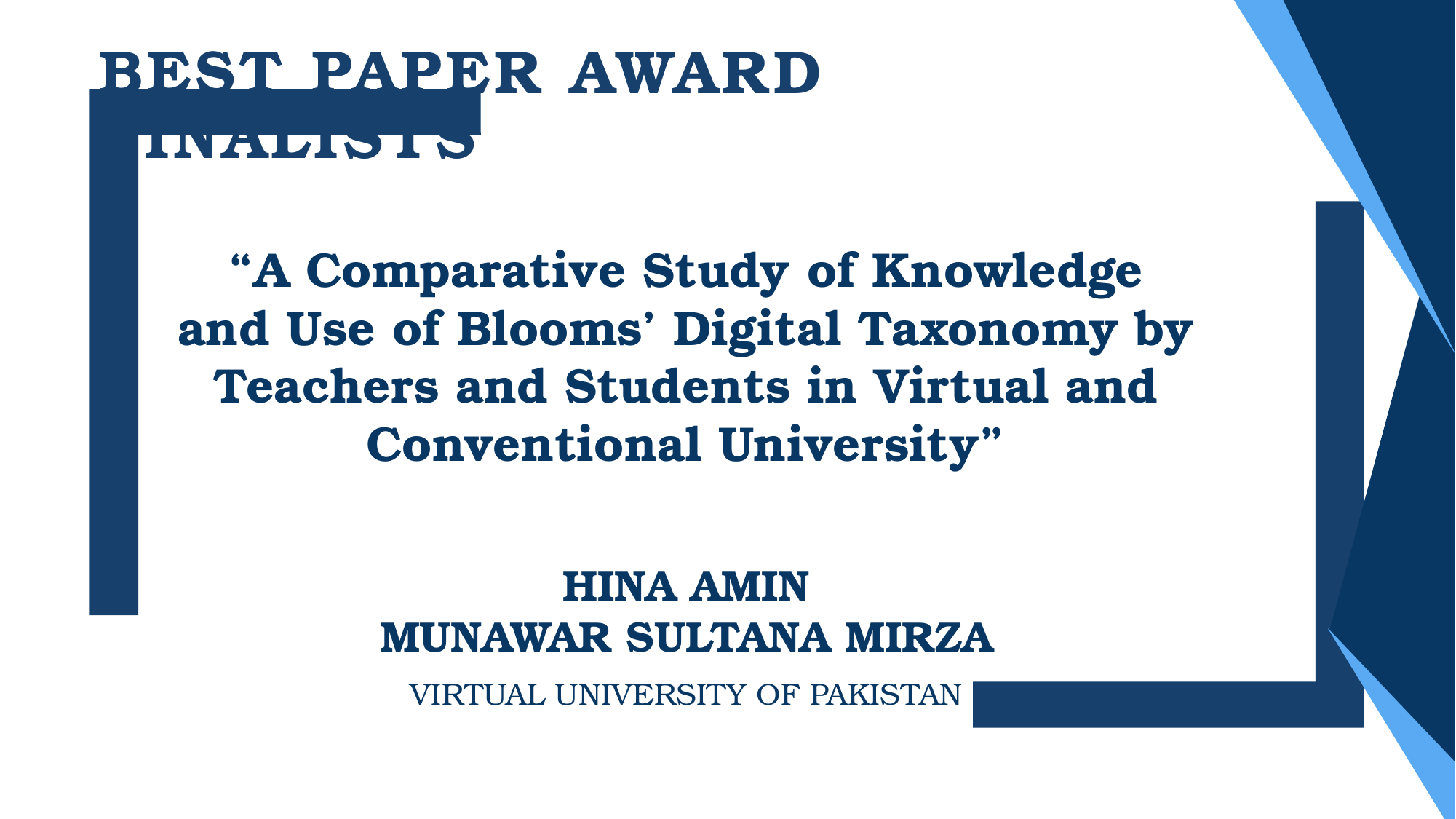

BEST PAPER AWARD
FINALISTS
“A Comparative Study of Knowledge and Use of Blooms’ Digital Taxonomy by Teachers and Students in Virtual and Conventional University”

HINA AMIN
MUNAWAR SULTANA MIRZA

VIRTUAL UNIVERSITY OF PAKISTAN